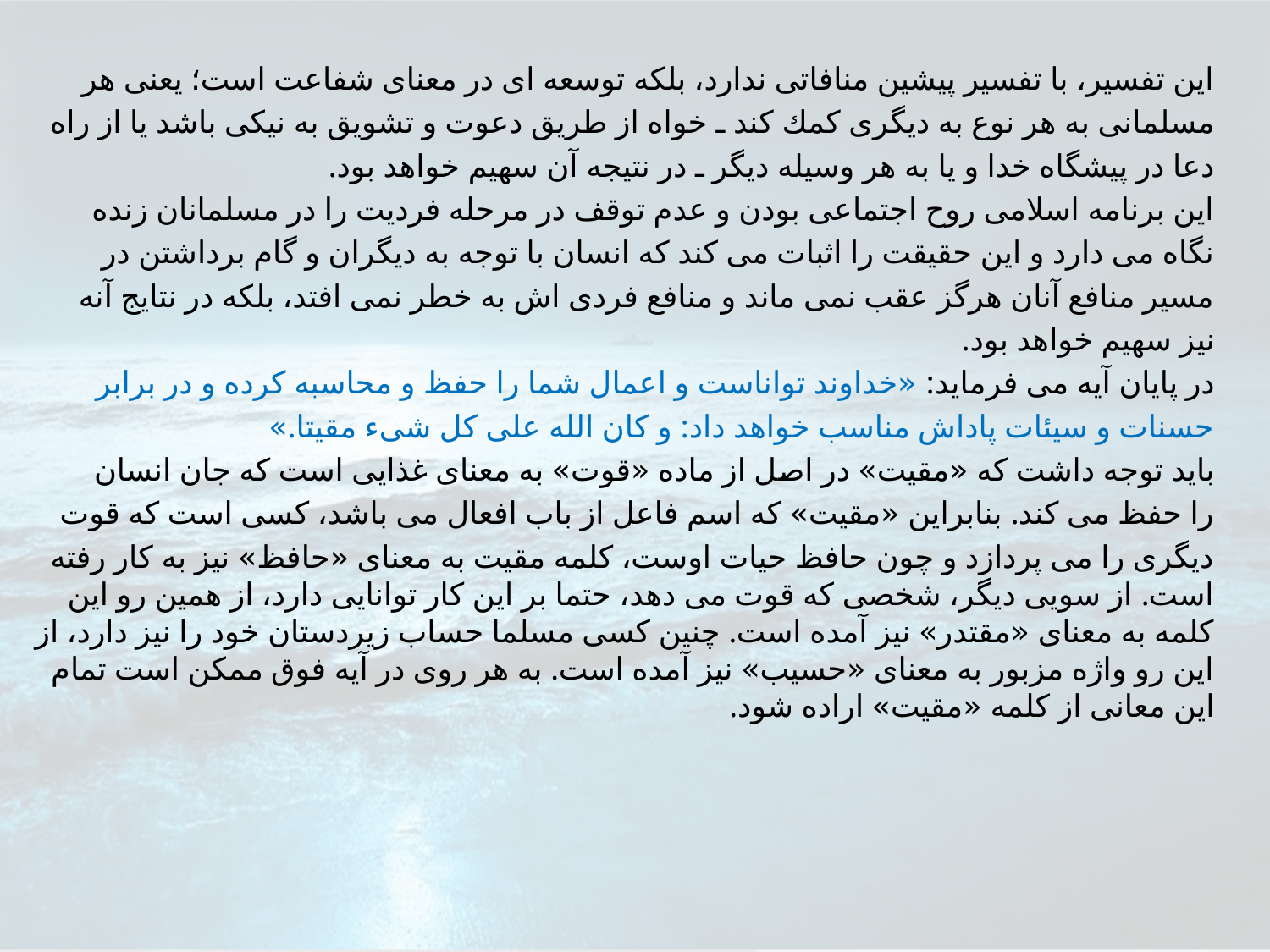

اين تفسير، با تفسير پيشين منافاتى ندارد، بلكه توسعه اى در معناى شفاعت است؛ يعنى هر
مسلمانى به هر نوع به ديگرى كمك كند ـ خواه از طريق دعوت و تشويق به نيكى باشد يا از راه
دعا در پيشگاه خدا و يا به هر وسيله ديگر ـ در نتيجه آن سهيم خواهد بود.
اين برنامه اسلامى روح اجتماعى بودن و عدم توقف در مرحله فرديت را در مسلمانان زنده
نگاه مى دارد و اين حقيقت را اثبات مى كند كه انسان با توجه به ديگران و گام برداشتن در
مسير منافع آنان هرگز عقب نمى ماند و منافع فردى اش به خطر نمى افتد، بلكه در نتايج آنه
نيز سهيم خواهد بود.
در پايان آيه مى فرمايد: «خداوند تواناست و اعمال شما را حفظ و محاسبه كرده و در برابر
حسنات و سيئات پاداش مناسب خواهد داد: و كان الله على كل شىء مقيتا.»
بايد توجه داشت كه «مقيت» در اصل از ماده «قوت» به معناى غذايى است كه جان انسان
را حفظ مى كند. بنابراين «مقيت» كه اسم فاعل از باب افعال مى باشد، كسى است كه قوت
ديگرى را مى پردازد و چون حافظ حيات اوست، كلمه مقيت به معناى «حافظ» نيز به كار رفته است. از سويى ديگر، شخصى كه قوت مى دهد، حتما بر اين كار توانايى دارد، از همين رو اين كلمه به معناى «مقتدر» نيز آمده است. چنين كسى مسلما حساب زيردستان خود را نيز دارد، از اين رو واژه مزبور به معناى «حسيب» نيز آمده است. به هر روى در آيه فوق ممكن است تمام اين معانى از كلمه «مقيت» اراده شود.